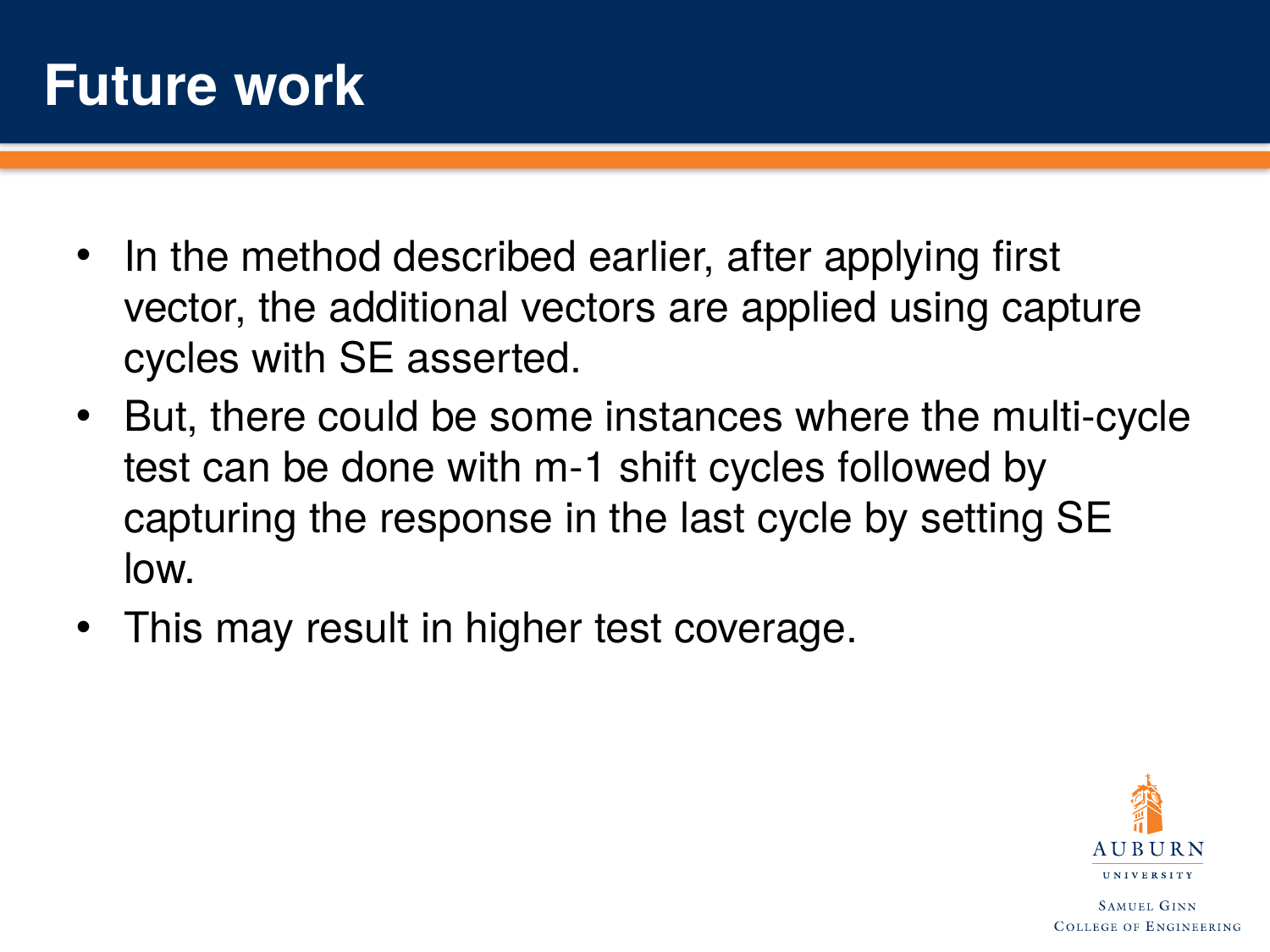

# Future work
In the method described earlier, after applying first vector, the additional vectors are applied using capture cycles with SE asserted.
But, there could be some instances where the multi-cycle test can be done with m-1 shift cycles followed by capturing the response in the last cycle by setting SE low.
This may result in higher test coverage.